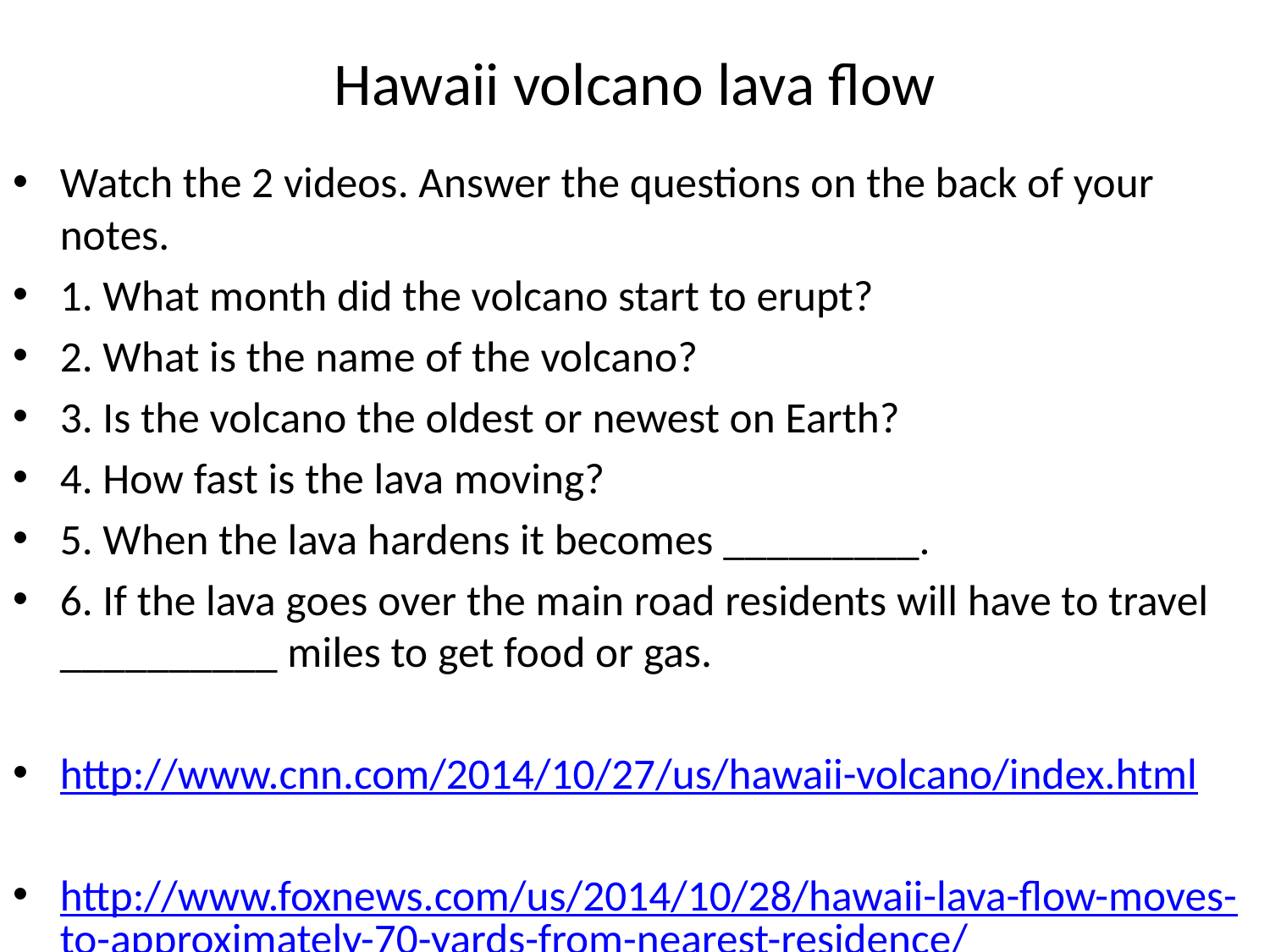

# Hawaii volcano lava flow
Watch the 2 videos. Answer the questions on the back of your notes.
1. What month did the volcano start to erupt?
2. What is the name of the volcano?
3. Is the volcano the oldest or newest on Earth?
4. How fast is the lava moving?
5. When the lava hardens it becomes _________.
6. If the lava goes over the main road residents will have to travel __________ miles to get food or gas.

http://www.cnn.com/2014/10/27/us/hawaii-volcano/index.html

http://www.foxnews.com/us/2014/10/28/hawaii-lava-flow-moves-to-approximately-70-yards-from-nearest-residence/